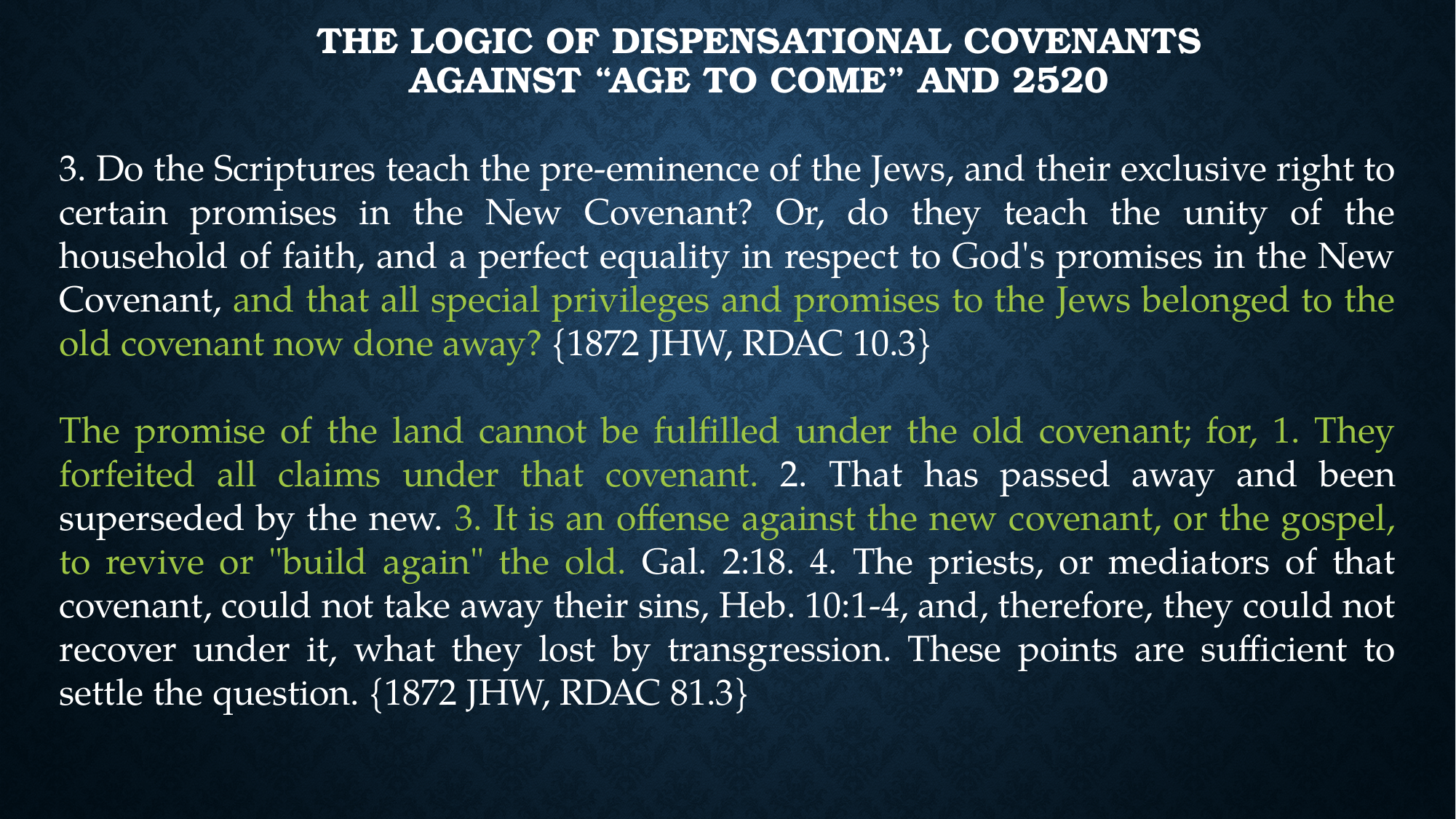

# The Logic of Dispensational Covenants Against “Age to Come” AND 2520
3. Do the Scriptures teach the pre-eminence of the Jews, and their exclusive right to certain promises in the New Covenant? Or, do they teach the unity of the household of faith, and a perfect equality in respect to God's promises in the New Covenant, and that all special privileges and promises to the Jews belonged to the old covenant now done away? {1872 JHW, RDAC 10.3}

The promise of the land cannot be fulfilled under the old covenant; for, 1. They forfeited all claims under that covenant. 2. That has passed away and been superseded by the new. 3. It is an offense against the new covenant, or the gospel, to revive or "build again" the old. Gal. 2:18. 4. The priests, or mediators of that covenant, could not take away their sins, Heb. 10:1-4, and, therefore, they could not recover under it, what they lost by transgression. These points are sufficient to settle the question. {1872 JHW, RDAC 81.3}